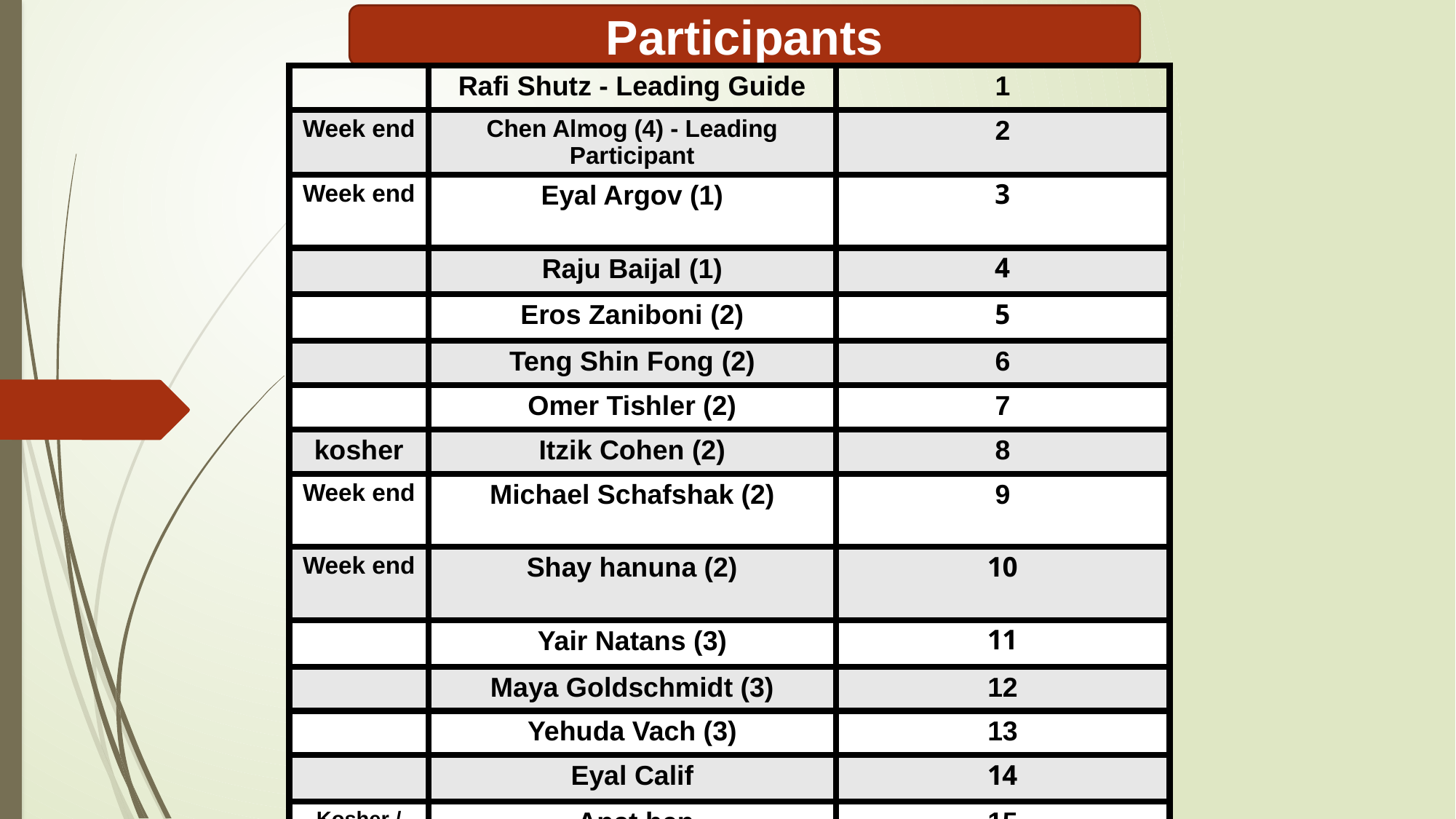

Participants

|  | Rafi Shutz - Leading Guide | 1 |
| --- | --- | --- |
| Week end | Chen Almog (4) - Leading Participant | 2 |
| Week end | Eyal Argov (1) | 3 |
|  | Raju Baijal (1) | 4 |
|  | Eros Zaniboni (2) | 5 |
|  | Teng Shin Fong (2) | 6 |
|  | Omer Tishler (2) | 7 |
| kosher | Itzik Cohen (2) | 8 |
| Week end | Michael Schafshak (2) | 9 |
| Week end | Shay hanuna (2) | 10 |
|  | Yair Natans (3) | 11 |
|  | Maya Goldschmidt (3) | 12 |
|  | Yehuda Vach (3) | 13 |
|  | Eyal Calif | 14 |
| Kosher / Vegetarian, Weekend | Anat hen | 15 |
| Kosher / Vegetarian, Weekend | Etti Cutler | 16 |
| 17 | Yonathan Sayda Marom - Doctor | 17 |